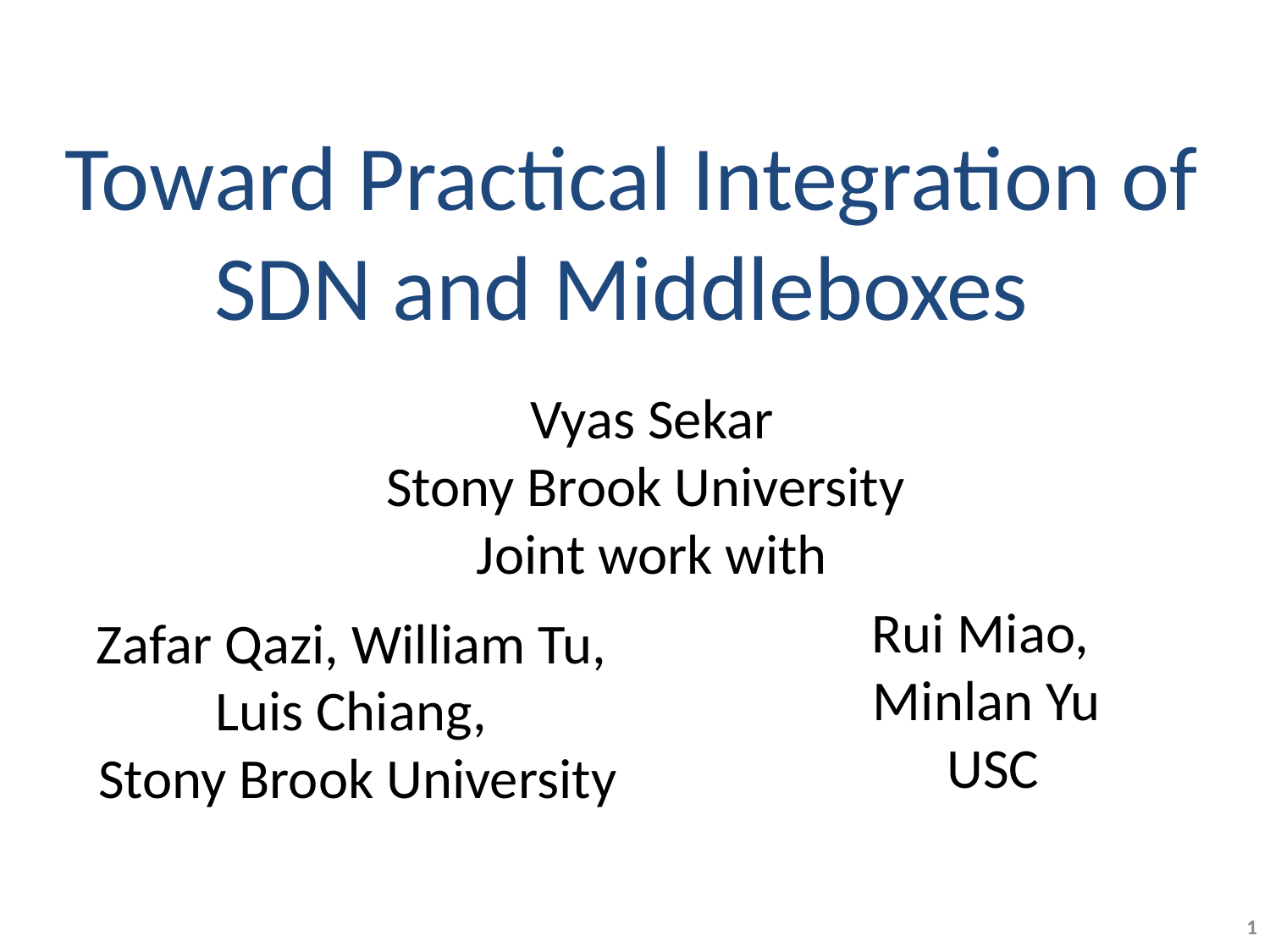

# Toward Practical Integration of SDN and Middleboxes
Vyas Sekar
Stony Brook University
Joint work with
Zafar Qazi, William Tu,
Luis Chiang,
Stony Brook University
Rui Miao,
Minlan Yu
 USC

1